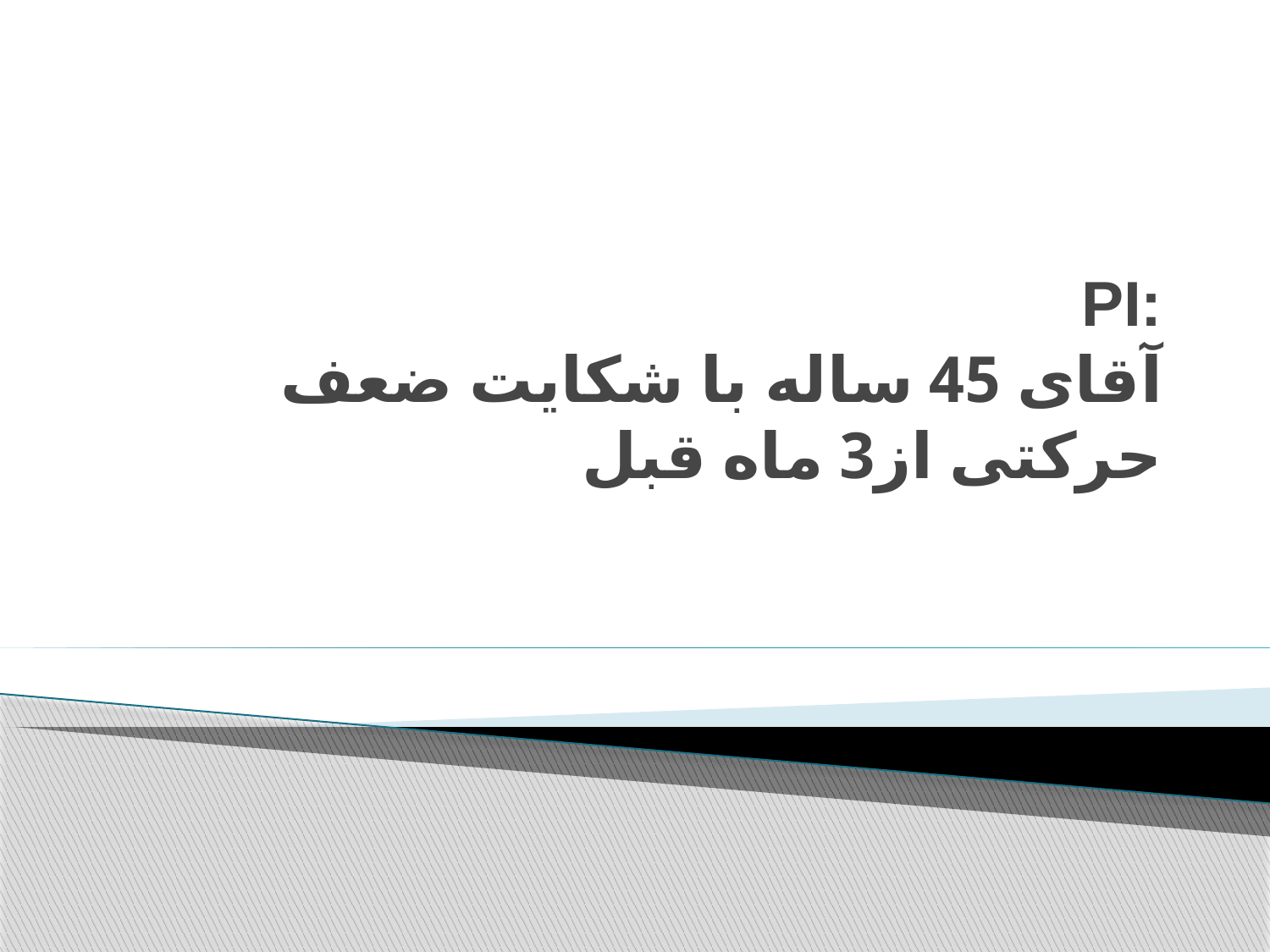

# PI: آقای 45 ساله با شکایت ضعف حرکتی از3 ماه قبل